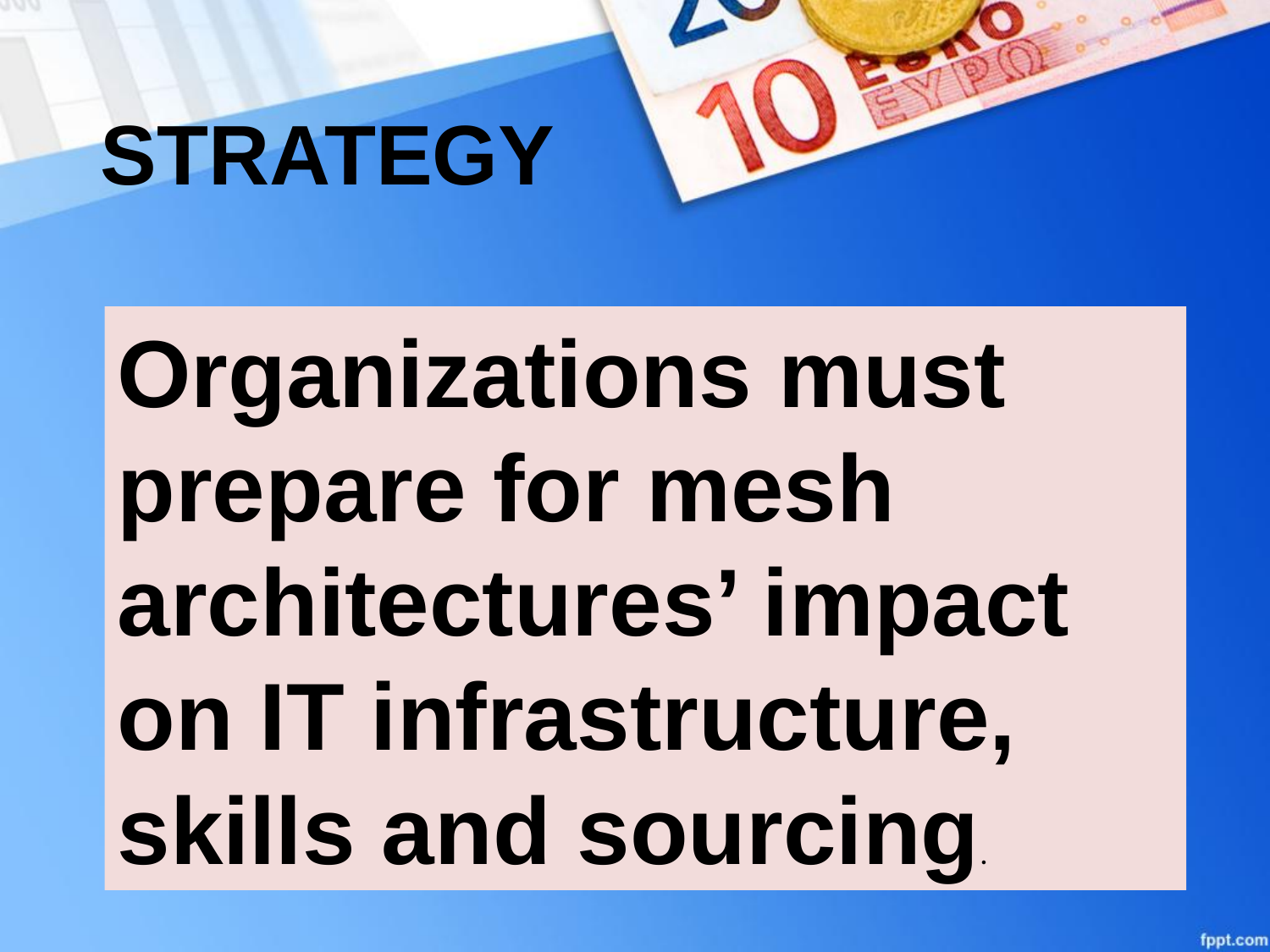

STRATEGY
Organizations must prepare for mesh architectures’ impact on IT infrastructure, skills and sourcing.